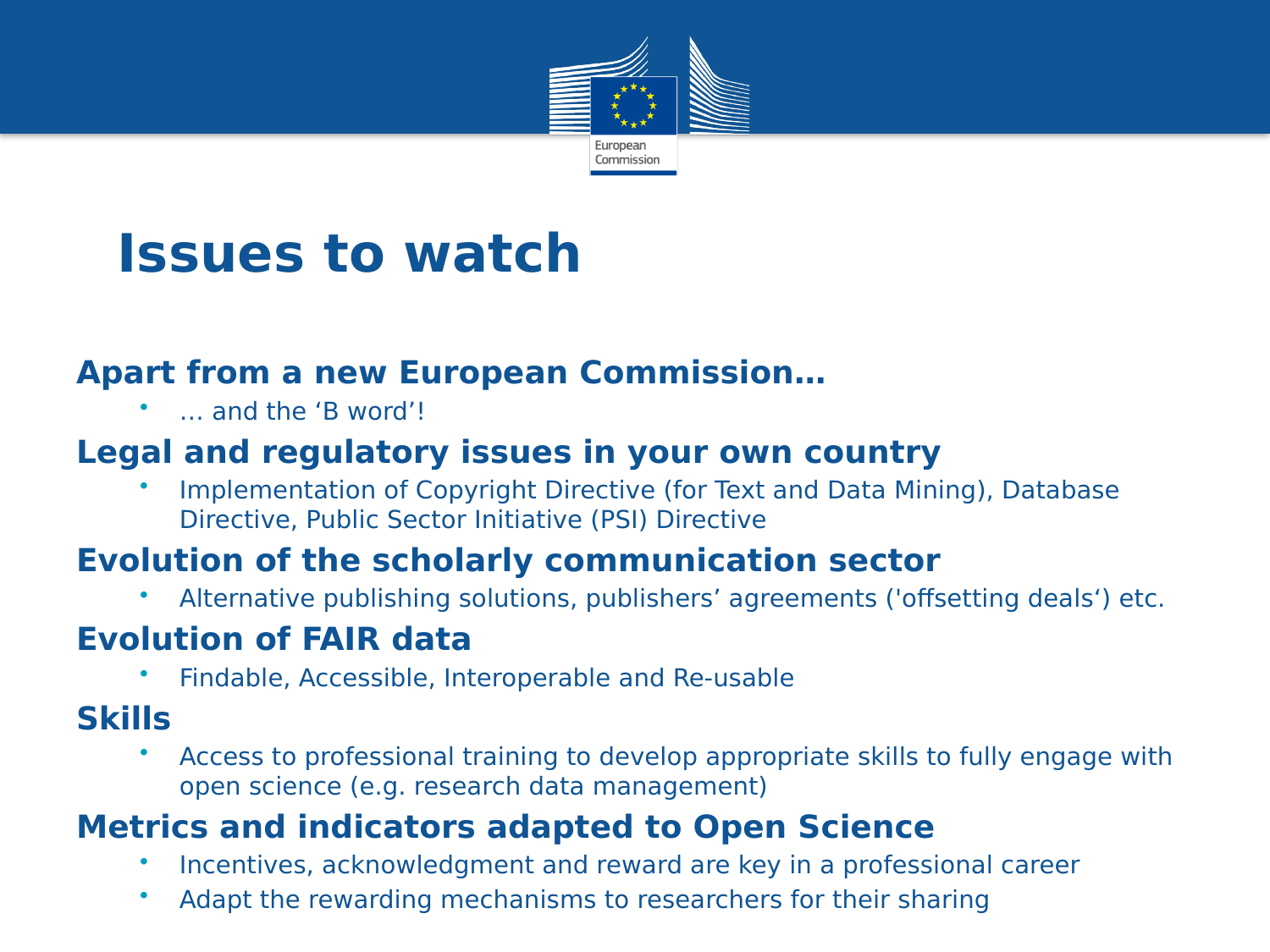

# Issues to watch
Apart from a new European Commission…
… and the ‘B word’!
Legal and regulatory issues in your own country
Implementation of Copyright Directive (for Text and Data Mining), Database Directive, Public Sector Initiative (PSI) Directive
Evolution of the scholarly communication sector
Alternative publishing solutions, publishers’ agreements ('offsetting deals‘) etc.
Evolution of FAIR data
Findable, Accessible, Interoperable and Re-usable
Skills
Access to professional training to develop appropriate skills to fully engage with open science (e.g. research data management)
Metrics and indicators adapted to Open Science
Incentives, acknowledgment and reward are key in a professional career
Adapt the rewarding mechanisms to researchers for their sharing